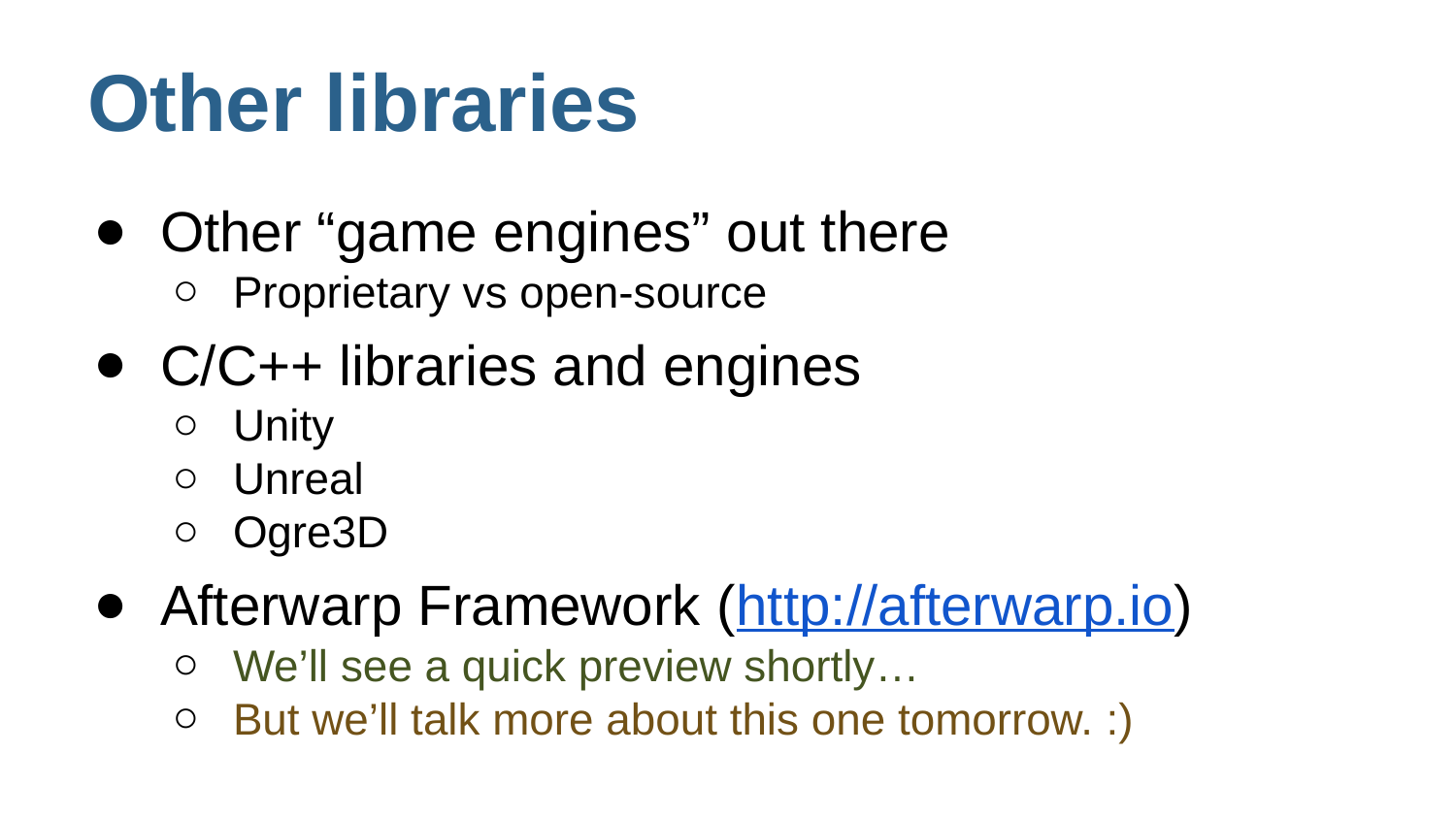

# Other libraries
Other “game engines” out there
Proprietary vs open-source
C/C++ libraries and engines
Unity
Unreal
Ogre3D
Afterwarp Framework (http://afterwarp.io)
We’ll see a quick preview shortly…
But we’ll talk more about this one tomorrow. :)